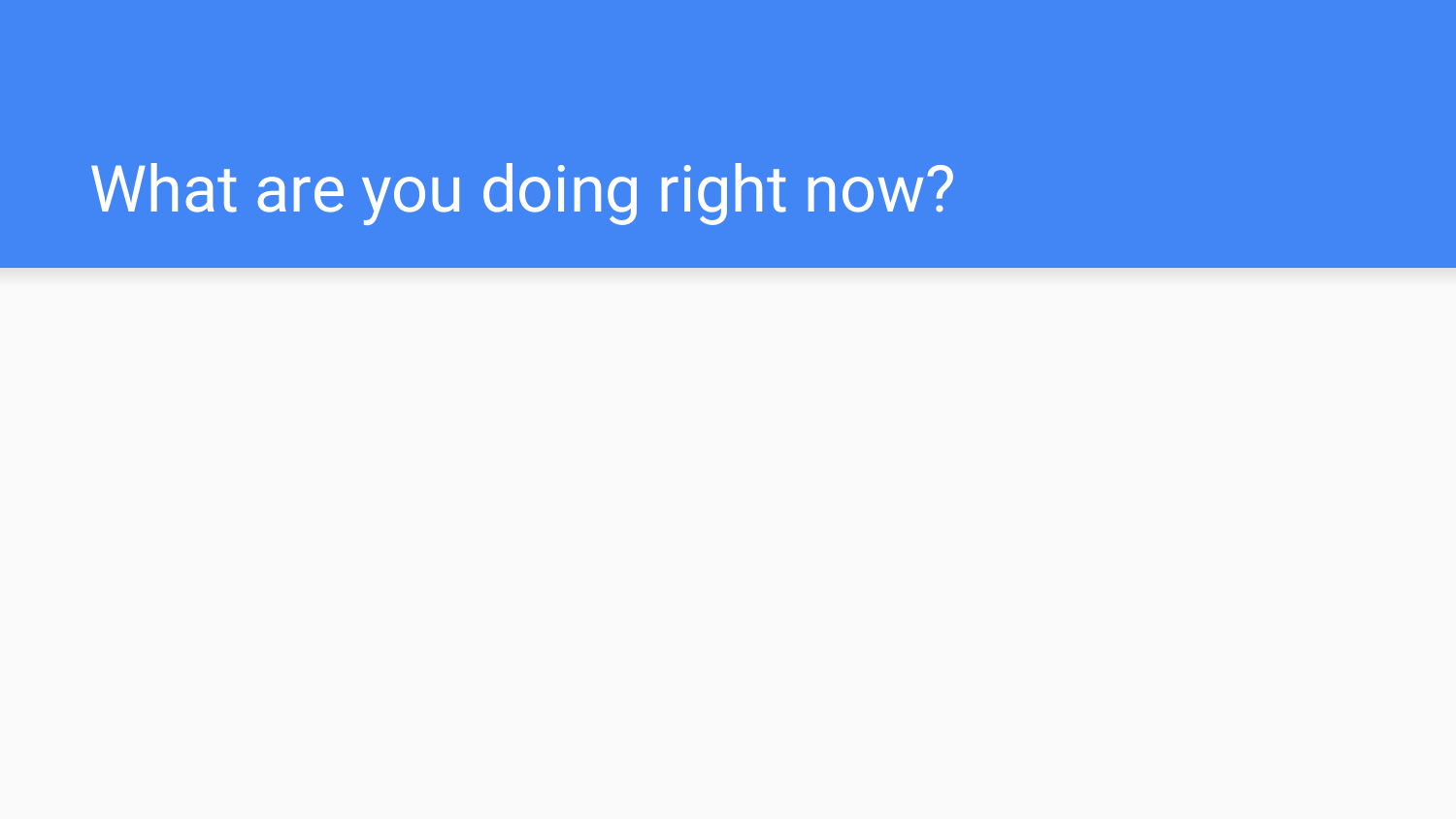

# What are you doing right now?